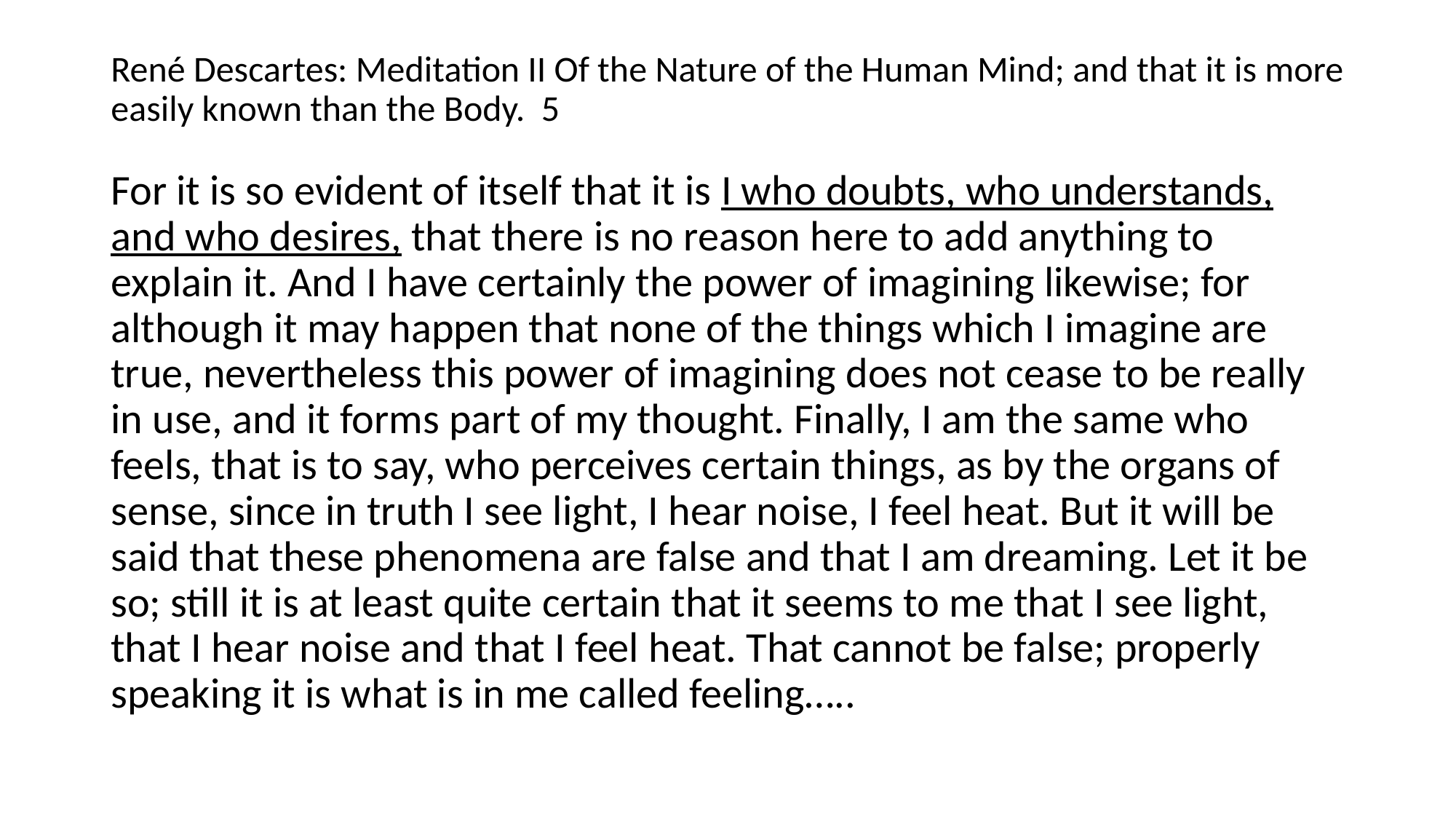

# René Descartes: Meditation II Of the Nature of the Human Mind; and that it is more easily known than the Body.  5
For it is so evident of itself that it is I who doubts, who understands, and who desires, that there is no reason here to add anything to explain it. And I have certainly the power of imagining likewise; for although it may happen that none of the things which I imagine are true, nevertheless this power of imagining does not cease to be really in use, and it forms part of my thought. Finally, I am the same who feels, that is to say, who perceives certain things, as by the organs of sense, since in truth I see light, I hear noise, I feel heat. But it will be said that these phenomena are false and that I am dreaming. Let it be so; still it is at least quite certain that it seems to me that I see light, that I hear noise and that I feel heat. That cannot be false; properly speaking it is what is in me called feeling…..